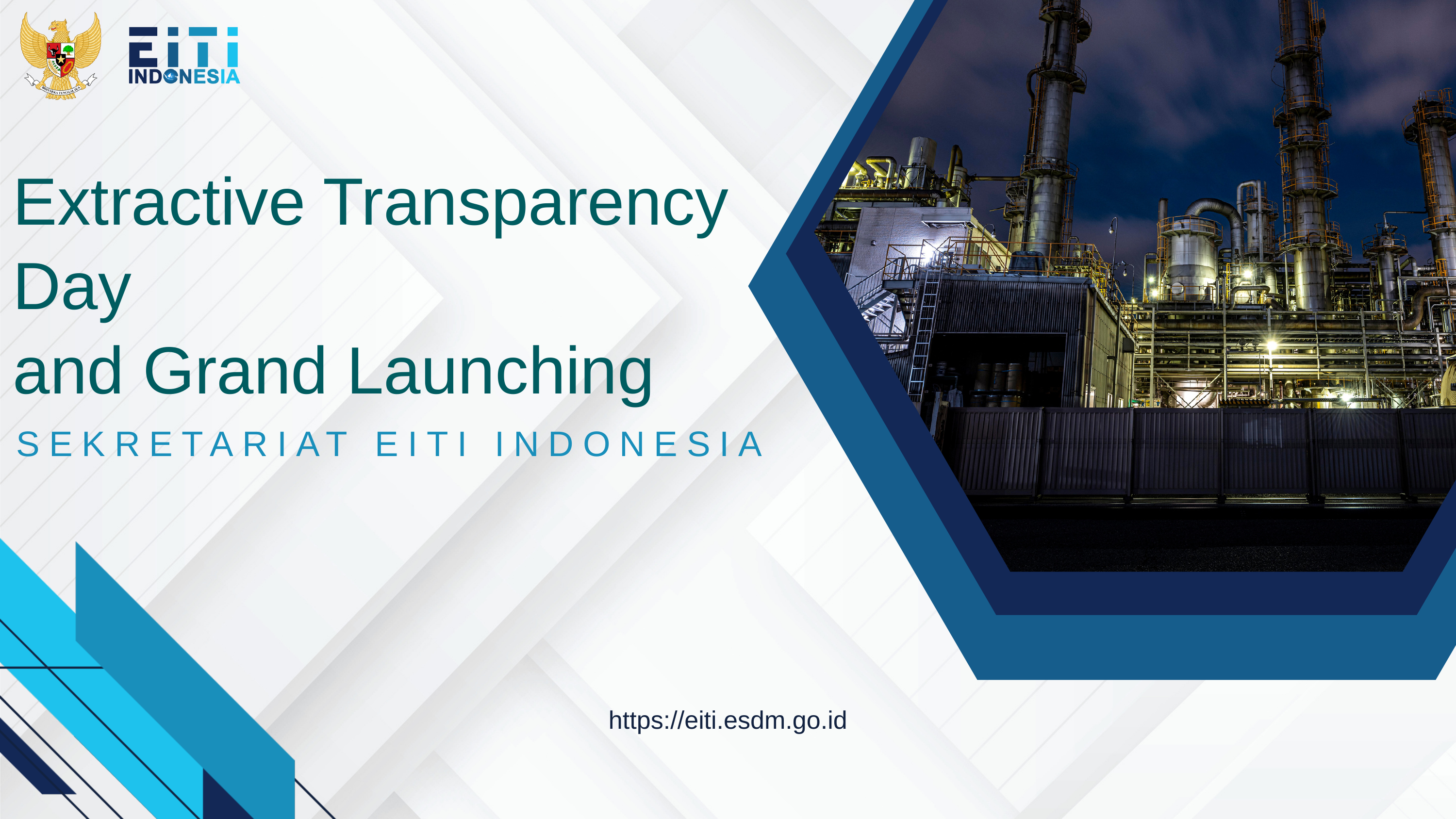

Extractive Transparency Day
and Grand Launching
SEKRETARIAT EITI INDONESIA

https://eiti.esdm.go.id